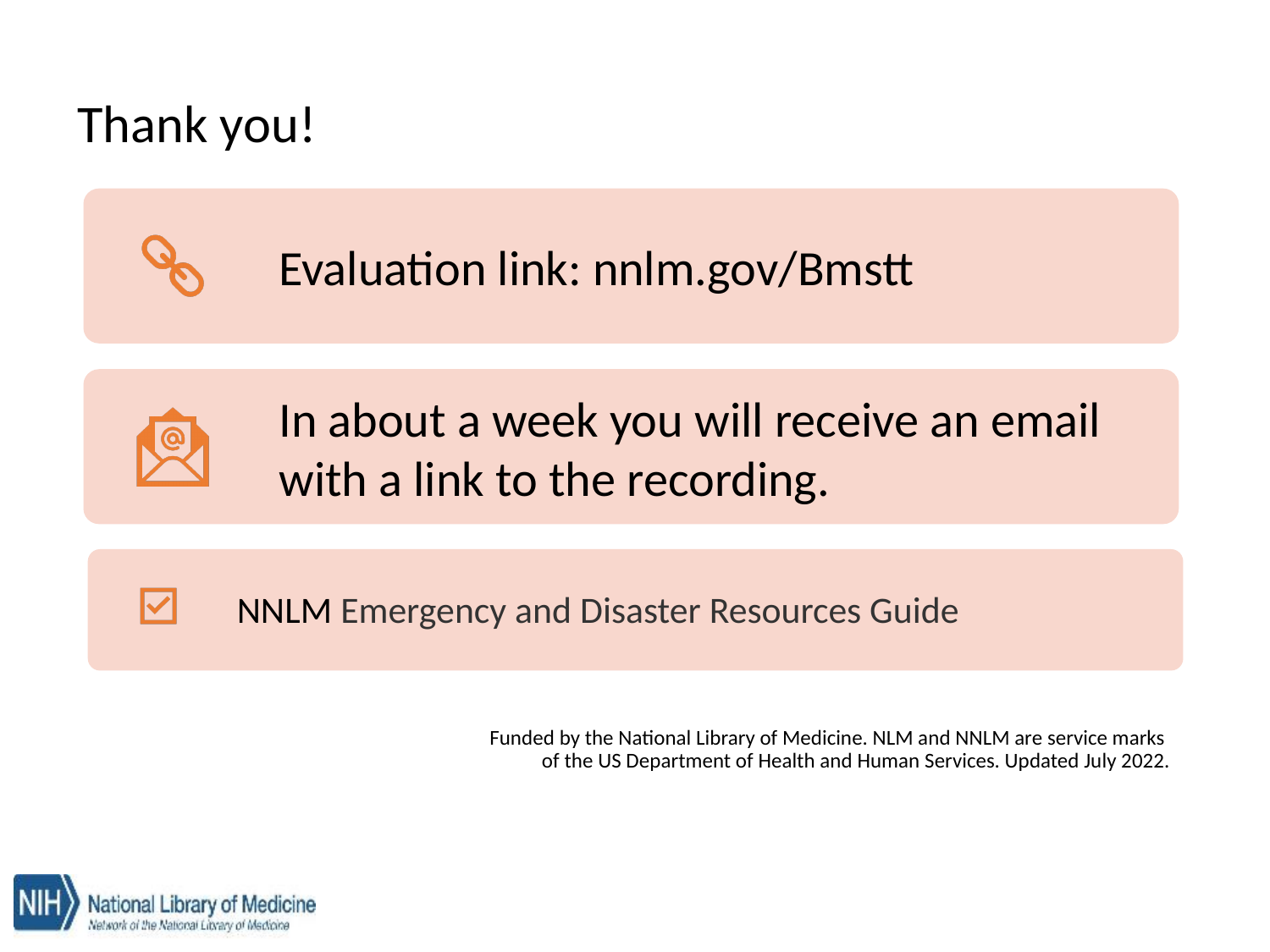

# Thank you!
Evaluation link: nnlm.gov/Bmstt
In about a week you will receive an email with a link to the recording.

NNLM Emergency and Disaster Resources Guide
Funded by the National Library of Medicine. NLM and NNLM are service marks
of the US Department of Health and Human Services. Updated July 2022.